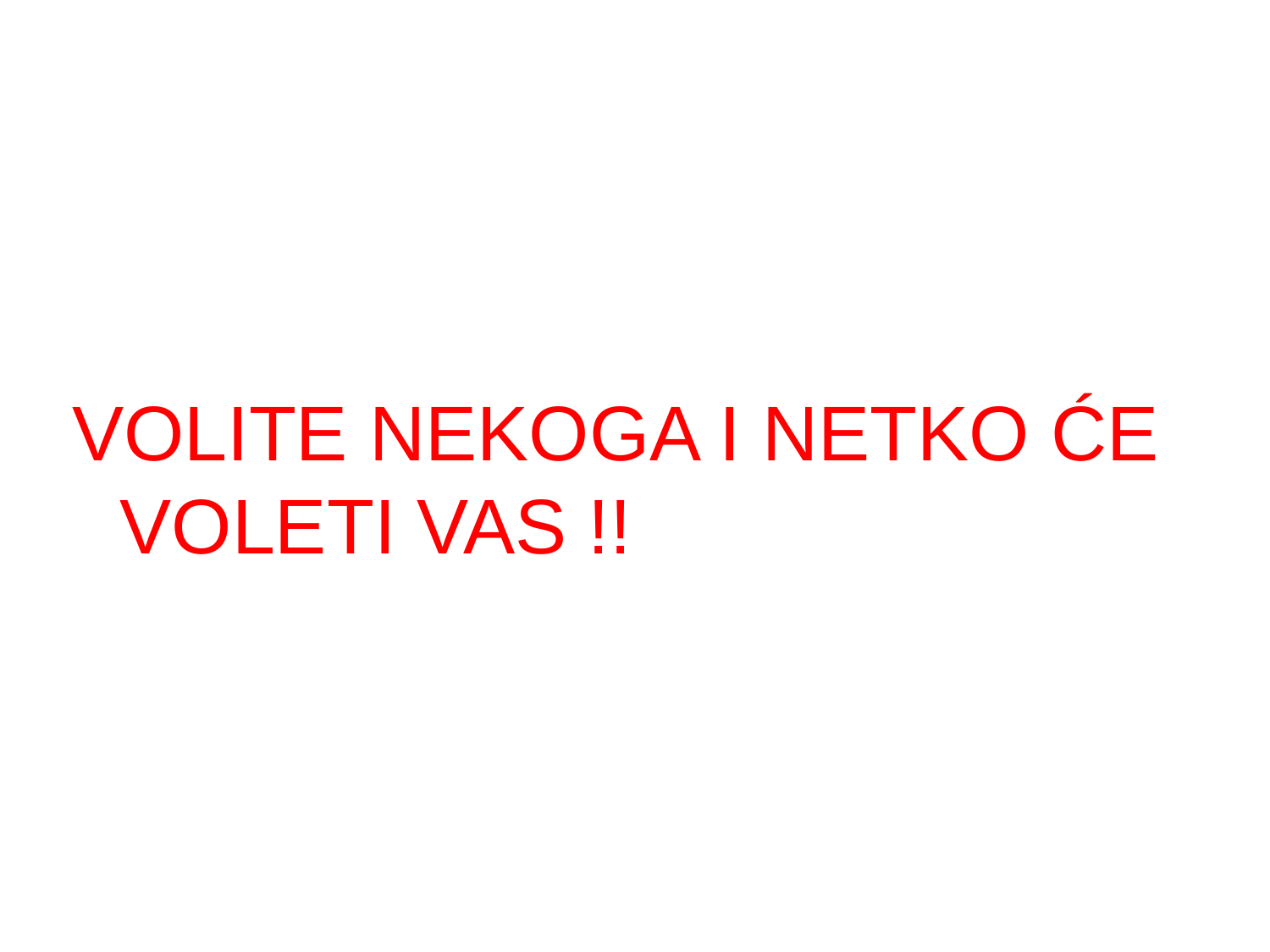

#
VOLITE NEKOGA I NETKO ĆE  VOLETI VAS !!